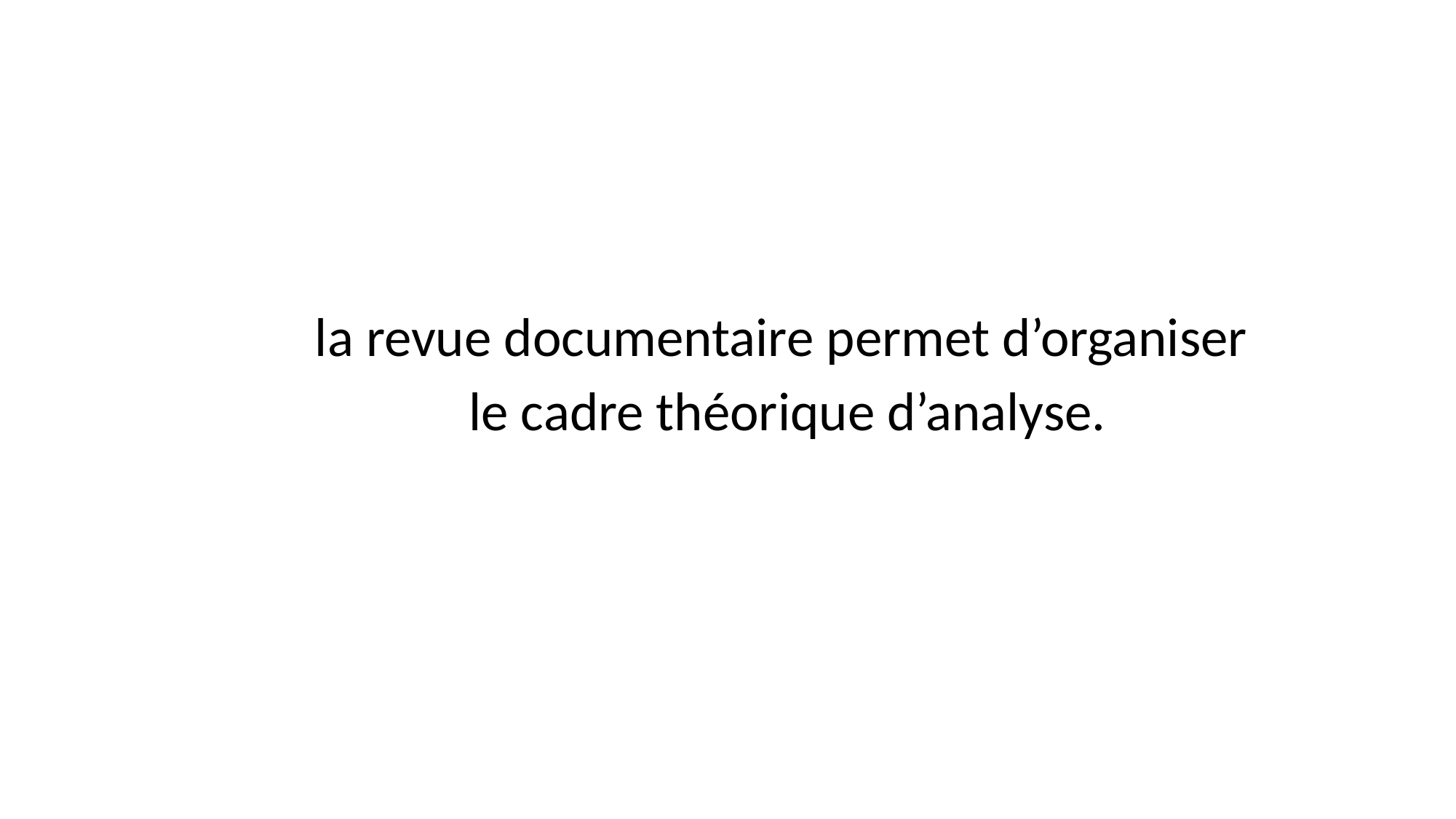

la revue documentaire permet d’organiser
le cadre théorique d’analyse.